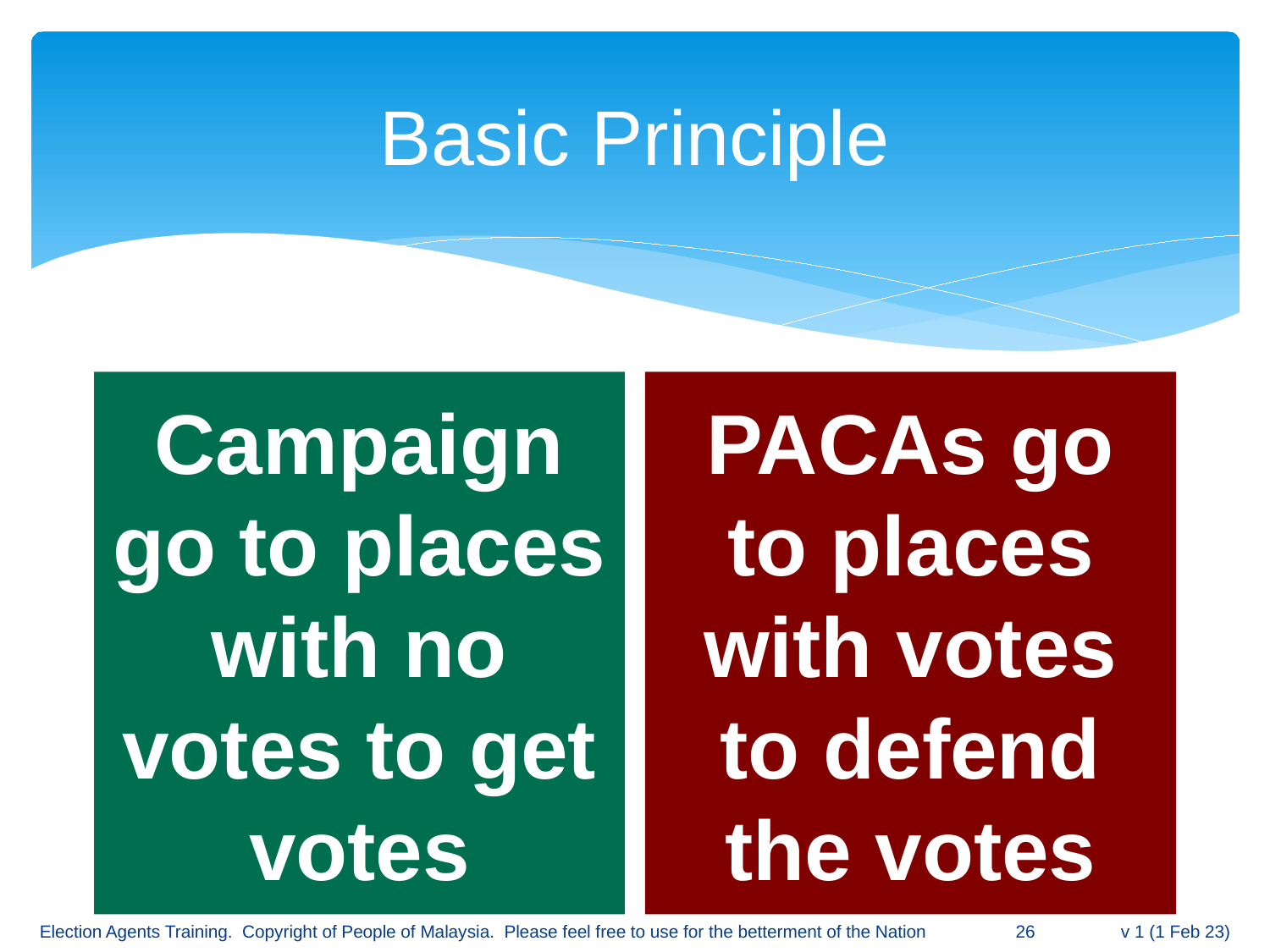

# Basic Principle
Campaign go to places with no votes to get votes
PACAs go to places with votes to defend the votes
Election Agents Training.  Copyright of People of Malaysia.  Please feel free to use for the betterment of the Nation
26
v 1 (1 Feb 23)